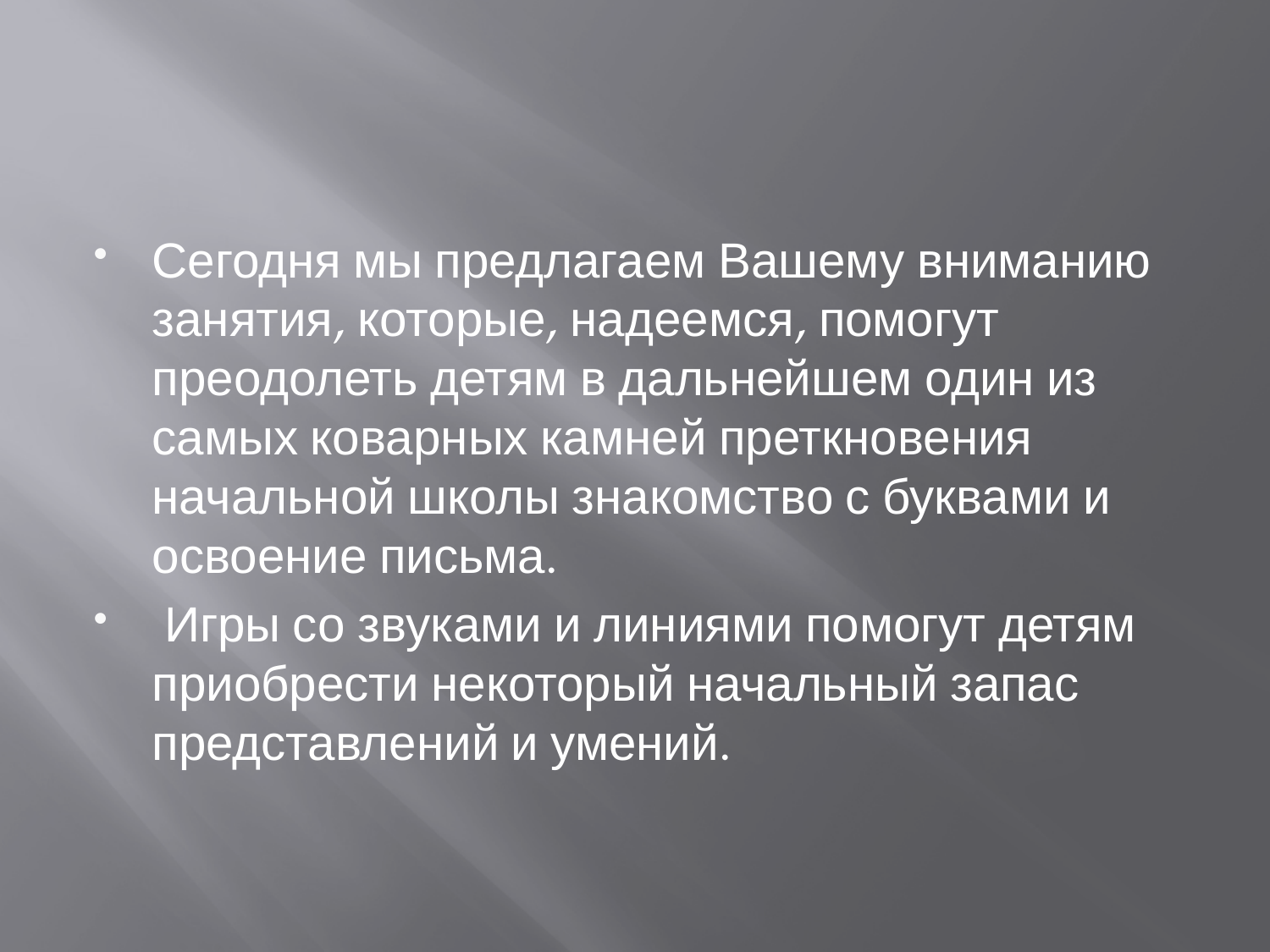

#
Сегодня мы предлагаем Вашему вниманию занятия, которые, надеемся, помогут преодолеть детям в дальнейшем один из самых коварных камней преткновения начальной школы знакомство с буквами и освоение письма.
 Игры со звуками и линиями помогут детям приобрести некоторый начальный запас представлений и умений.